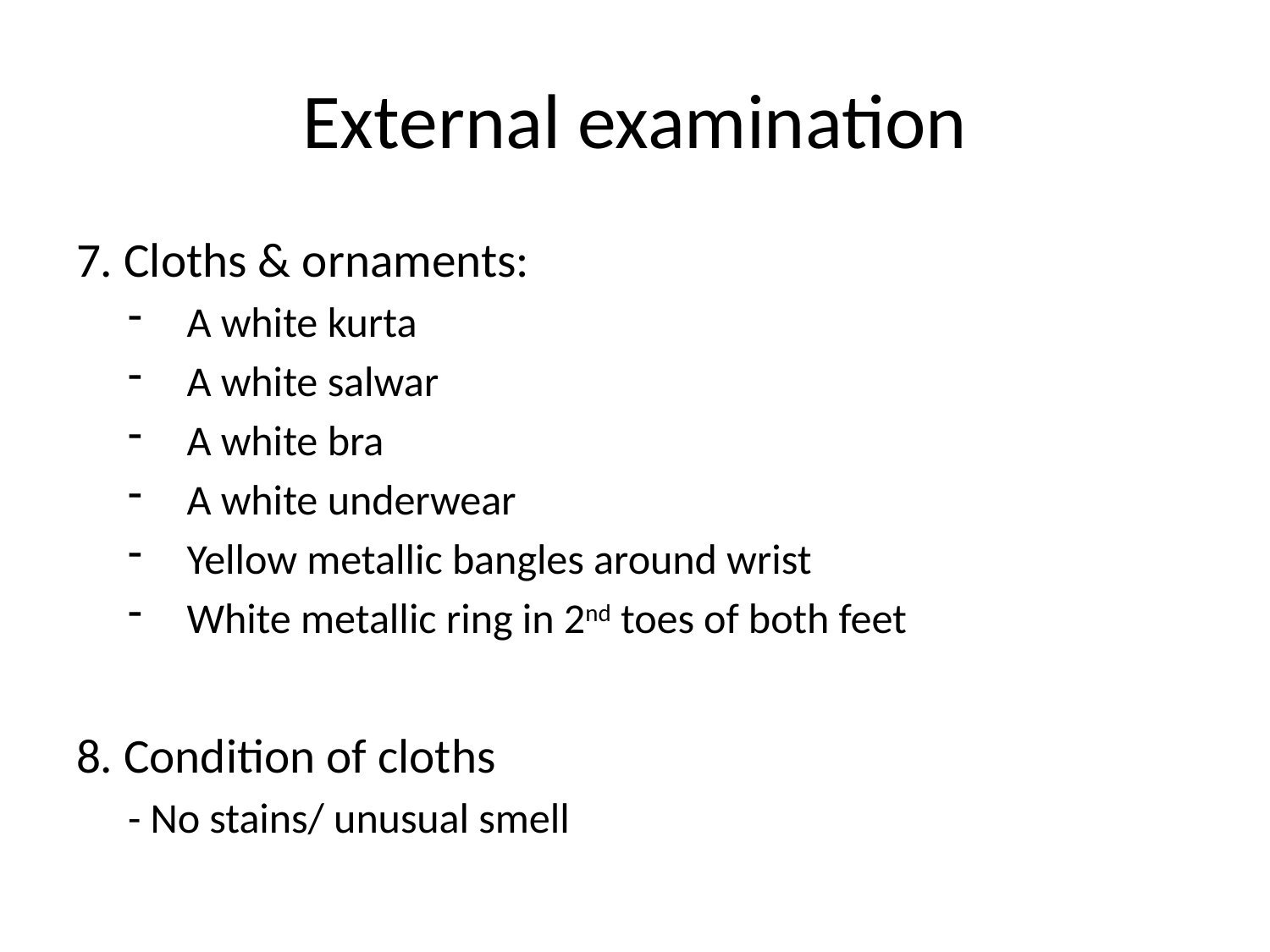

# External examination
7. Cloths & ornaments:
A white kurta
A white salwar
A white bra
A white underwear
Yellow metallic bangles around wrist
White metallic ring in 2nd toes of both feet

8. Condition of cloths
- No stains/ unusual smell